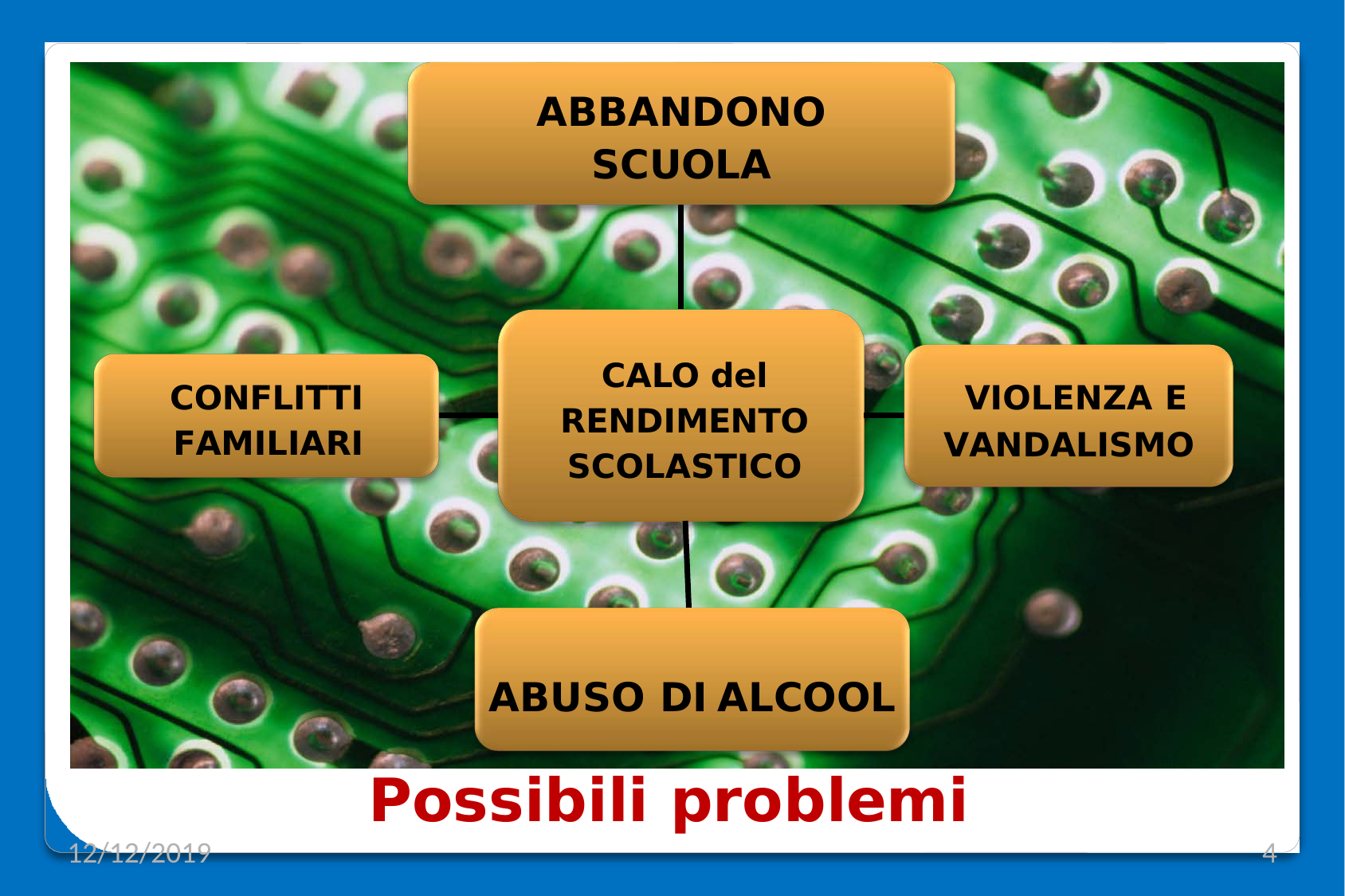

ABBANDONO
SCUOLA

CALO del RENDIMENTO SCOLASTICO

VIOLENZA E VANDALISMO
CONFLITTI FAMILIARI

ABUSO DI ALCOOL
Possibili problemi

12/12/2019
4